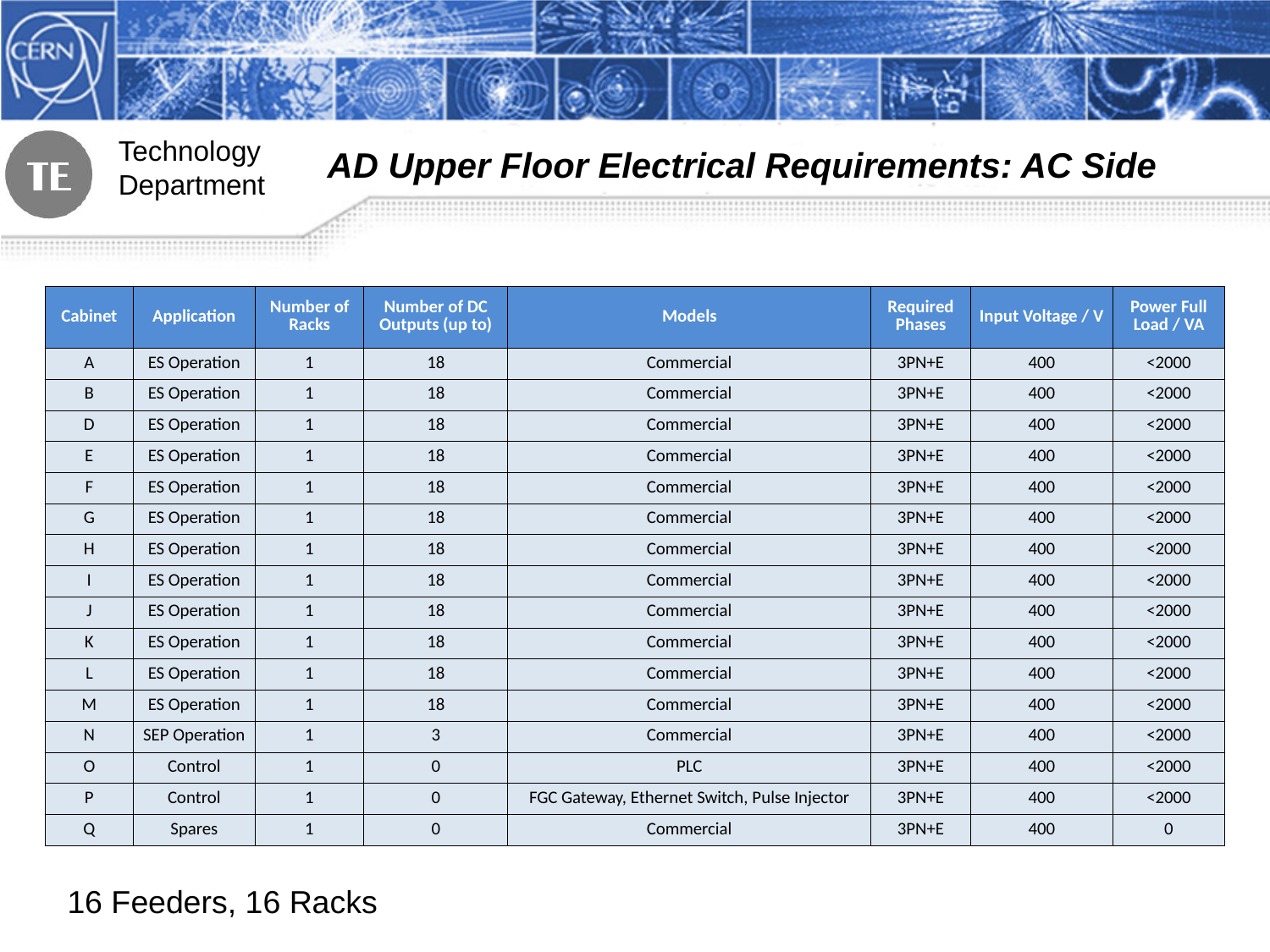

AD Upper Floor Electrical Requirements: AC Side
| Cabinet | Application | Number of Racks | Number of DC Outputs (up to) | Models | Required Phases | Input Voltage / V | Power Full Load / VA |
| --- | --- | --- | --- | --- | --- | --- | --- |
| A | ES Operation | 1 | 18 | Commercial | 3PN+E | 400 | <2000 |
| B | ES Operation | 1 | 18 | Commercial | 3PN+E | 400 | <2000 |
| D | ES Operation | 1 | 18 | Commercial | 3PN+E | 400 | <2000 |
| E | ES Operation | 1 | 18 | Commercial | 3PN+E | 400 | <2000 |
| F | ES Operation | 1 | 18 | Commercial | 3PN+E | 400 | <2000 |
| G | ES Operation | 1 | 18 | Commercial | 3PN+E | 400 | <2000 |
| H | ES Operation | 1 | 18 | Commercial | 3PN+E | 400 | <2000 |
| I | ES Operation | 1 | 18 | Commercial | 3PN+E | 400 | <2000 |
| J | ES Operation | 1 | 18 | Commercial | 3PN+E | 400 | <2000 |
| K | ES Operation | 1 | 18 | Commercial | 3PN+E | 400 | <2000 |
| L | ES Operation | 1 | 18 | Commercial | 3PN+E | 400 | <2000 |
| M | ES Operation | 1 | 18 | Commercial | 3PN+E | 400 | <2000 |
| N | SEP Operation | 1 | 3 | Commercial | 3PN+E | 400 | <2000 |
| O | Control | 1 | 0 | PLC | 3PN+E | 400 | <2000 |
| P | Control | 1 | 0 | FGC Gateway, Ethernet Switch, Pulse Injector | 3PN+E | 400 | <2000 |
| Q | Spares | 1 | 0 | Commercial | 3PN+E | 400 | 0 |
16 Feeders, 16 Racks